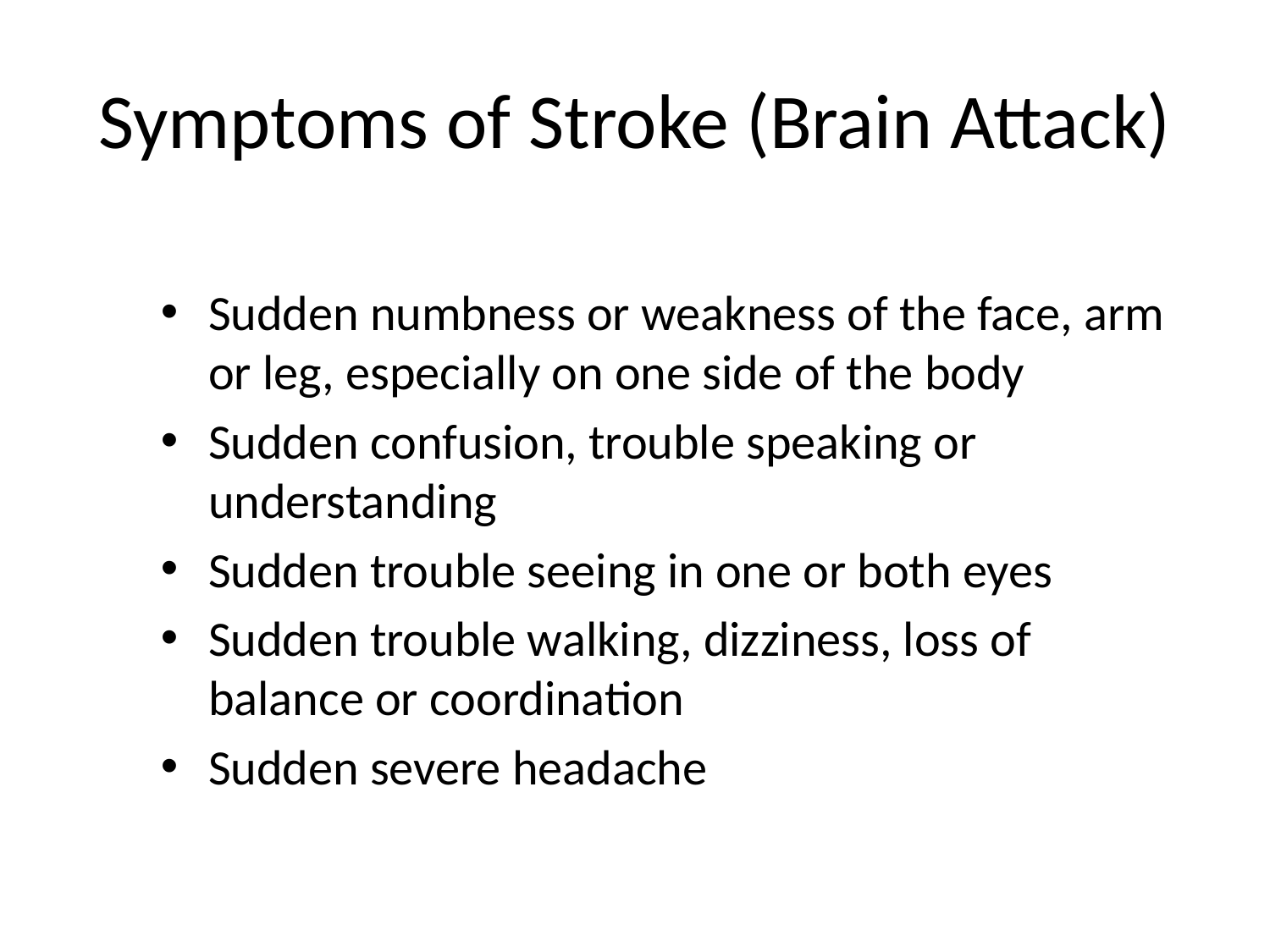

# Symptoms of Stroke (Brain Attack)
Sudden numbness or weakness of the face, arm or leg, especially on one side of the body
Sudden confusion, trouble speaking or understanding
Sudden trouble seeing in one or both eyes
Sudden trouble walking, dizziness, loss of balance or coordination
Sudden severe headache